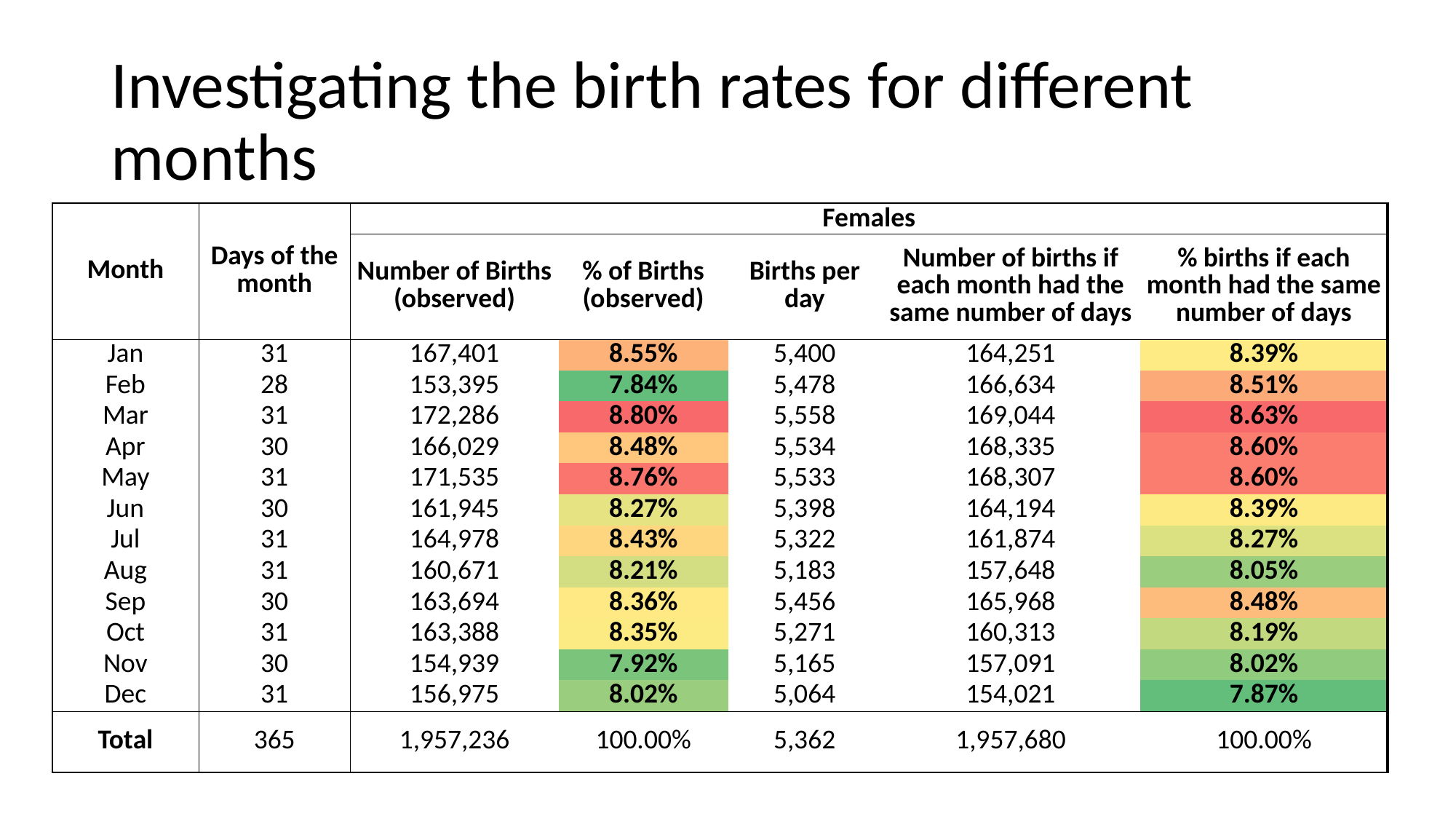

# Investigating the birth rates for different months
| Month | Days of the month | Females |  |  |  |  |
| --- | --- | --- | --- | --- | --- | --- |
|  |  | Number of Births (observed) | % of Births (observed) | Births per day | Number of births if each month had the same number of days | % births if each month had the same number of days |
| Jan | 31 | 167,401 | 8.55% | 5,400 | 164,251 | 8.39% |
| Feb | 28 | 153,395 | 7.84% | 5,478 | 166,634 | 8.51% |
| Mar | 31 | 172,286 | 8.80% | 5,558 | 169,044 | 8.63% |
| Apr | 30 | 166,029 | 8.48% | 5,534 | 168,335 | 8.60% |
| May | 31 | 171,535 | 8.76% | 5,533 | 168,307 | 8.60% |
| Jun | 30 | 161,945 | 8.27% | 5,398 | 164,194 | 8.39% |
| Jul | 31 | 164,978 | 8.43% | 5,322 | 161,874 | 8.27% |
| Aug | 31 | 160,671 | 8.21% | 5,183 | 157,648 | 8.05% |
| Sep | 30 | 163,694 | 8.36% | 5,456 | 165,968 | 8.48% |
| Oct | 31 | 163,388 | 8.35% | 5,271 | 160,313 | 8.19% |
| Nov | 30 | 154,939 | 7.92% | 5,165 | 157,091 | 8.02% |
| Dec | 31 | 156,975 | 8.02% | 5,064 | 154,021 | 7.87% |
| Total | 365 | 1,957,236 | 100.00% | 5,362 | 1,957,680 | 100.00% |